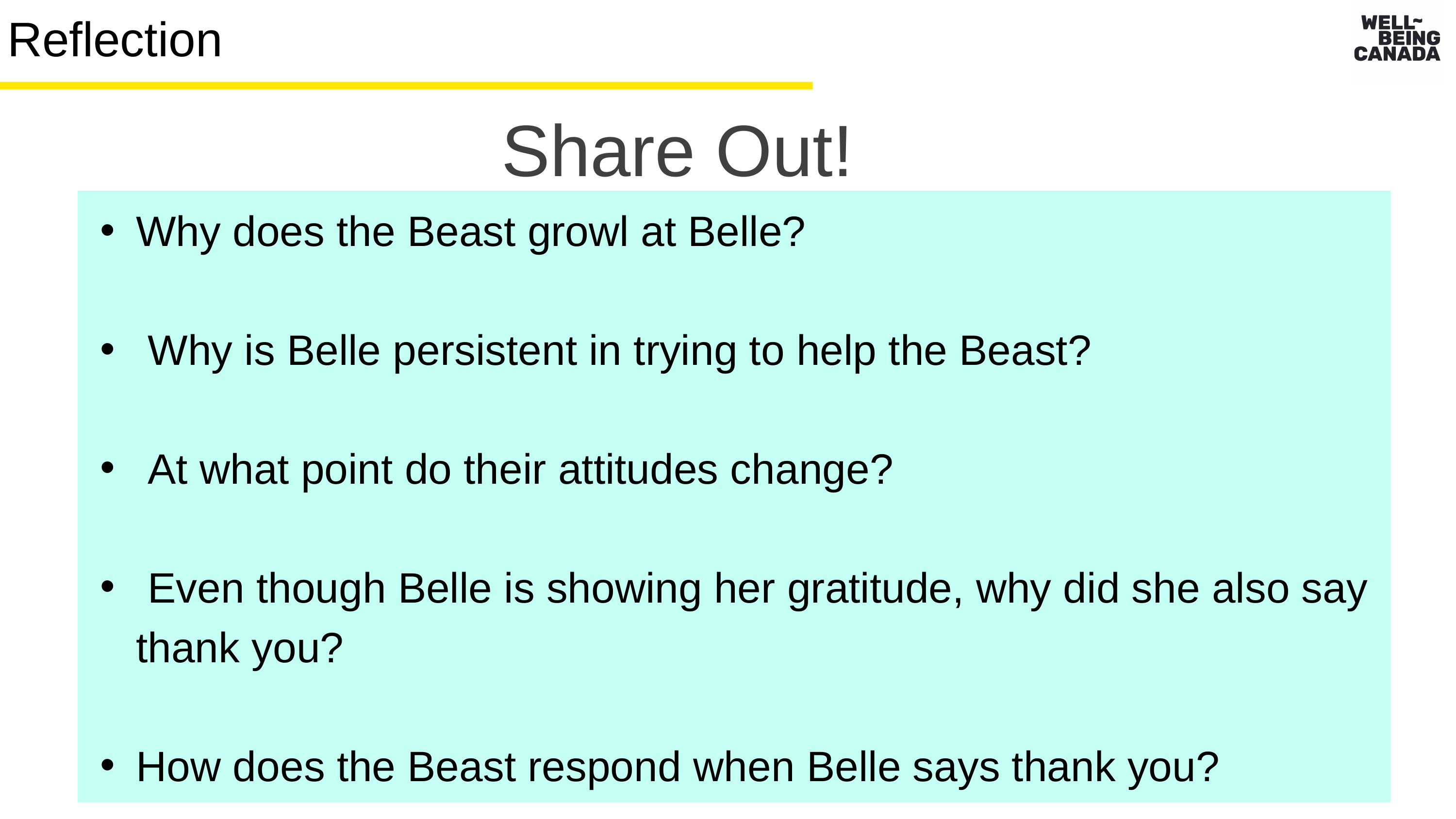

Reflection

Share Out!

Why does the Beast growl at Belle?

 Why is Belle persistent in trying to help the Beast?

 At what point do their attitudes change?

 Even though Belle is showing her gratitude, why did she also say thank you?

How does the Beast respond when Belle says thank you?